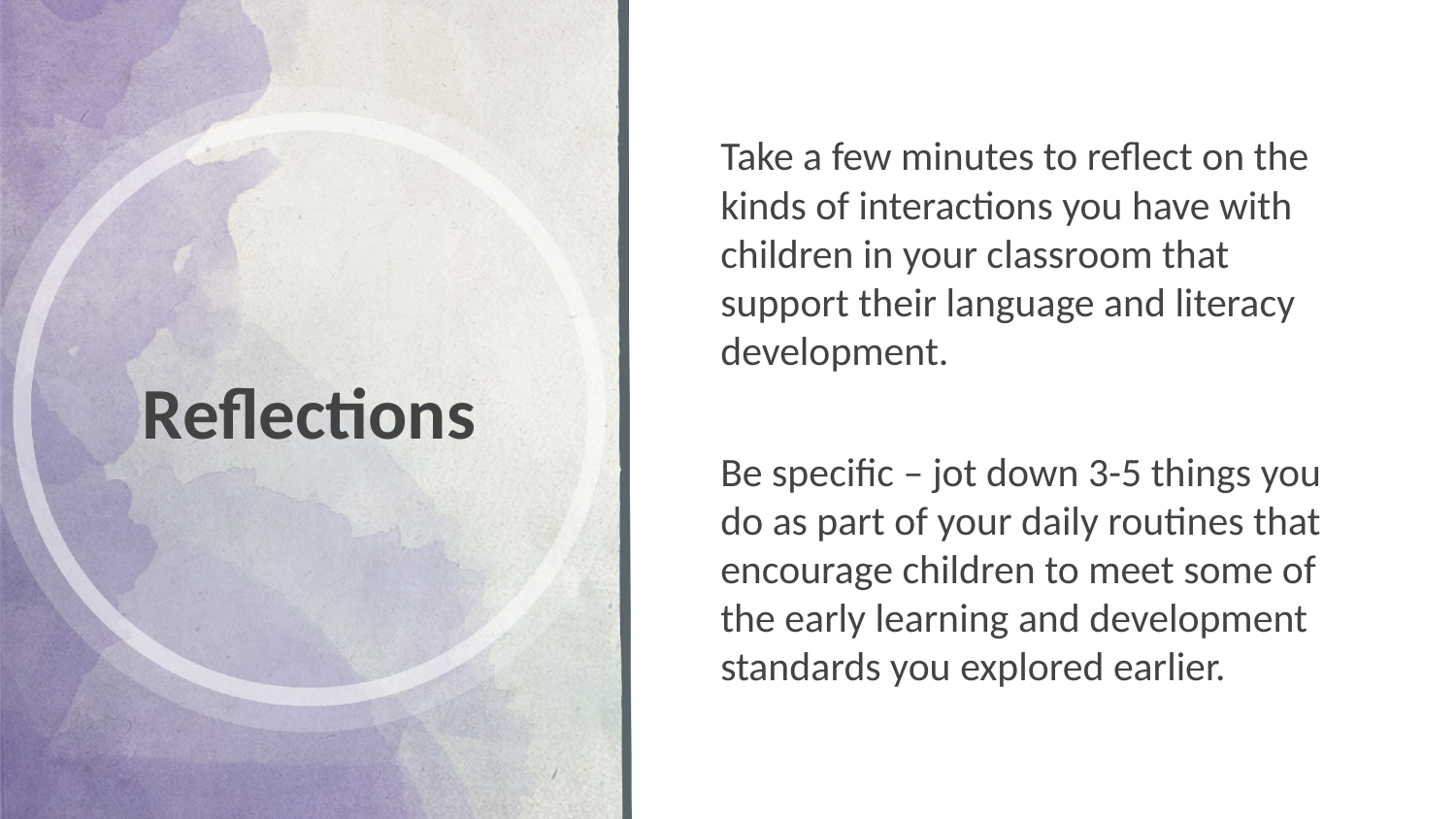

Take a few minutes to reflect on the kinds of interactions you have with children in your classroom that support their language and literacy development.

Be specific – jot down 3-5 things you do as part of your daily routines that encourage children to meet some of the early learning and development standards you explored earlier.
# Reflections